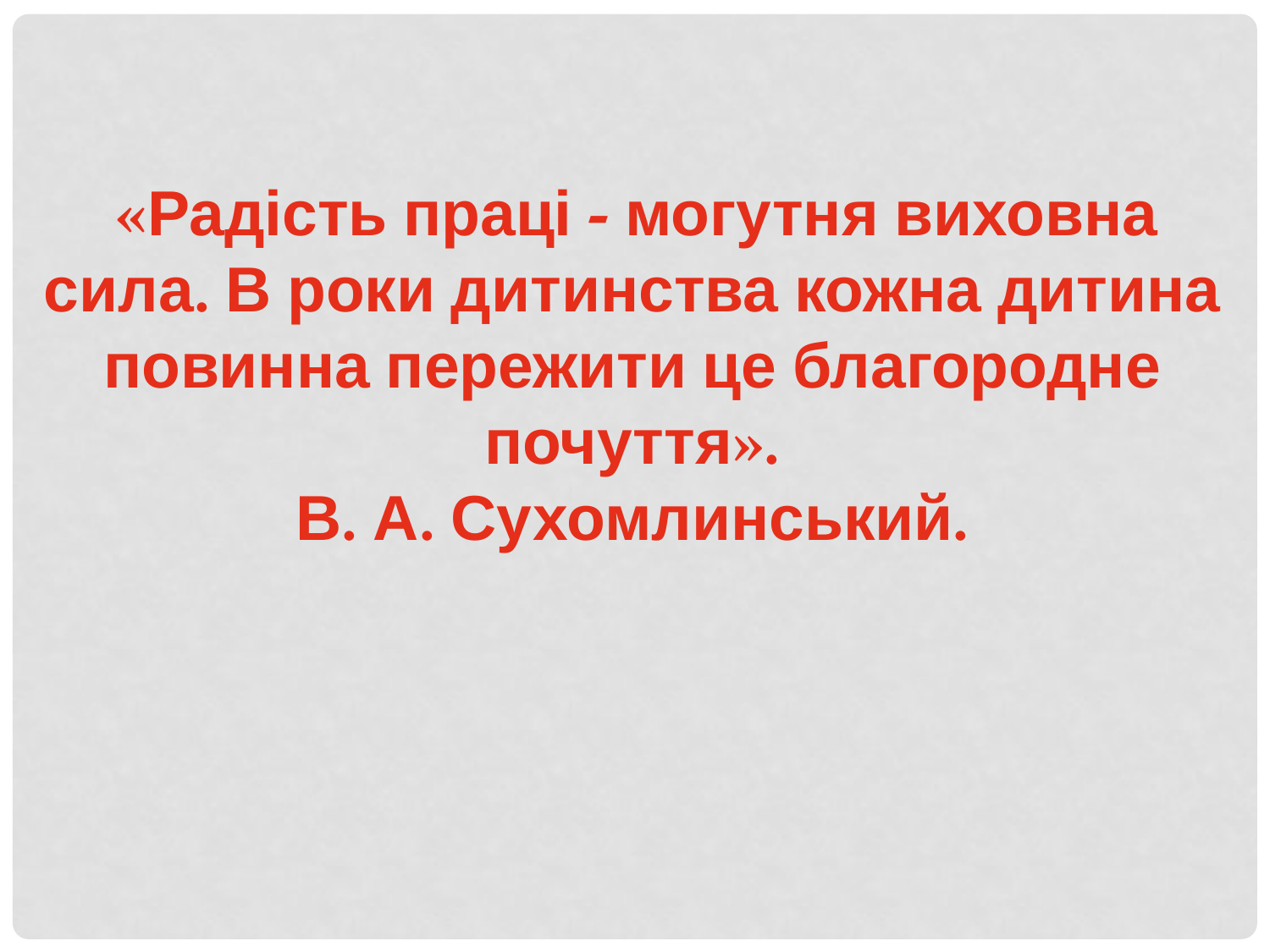

«Радість праці - могутня виховна сила. В роки дитинства кожна дитина повинна пережити це благородне почуття».
В. А. Сухомлинський.